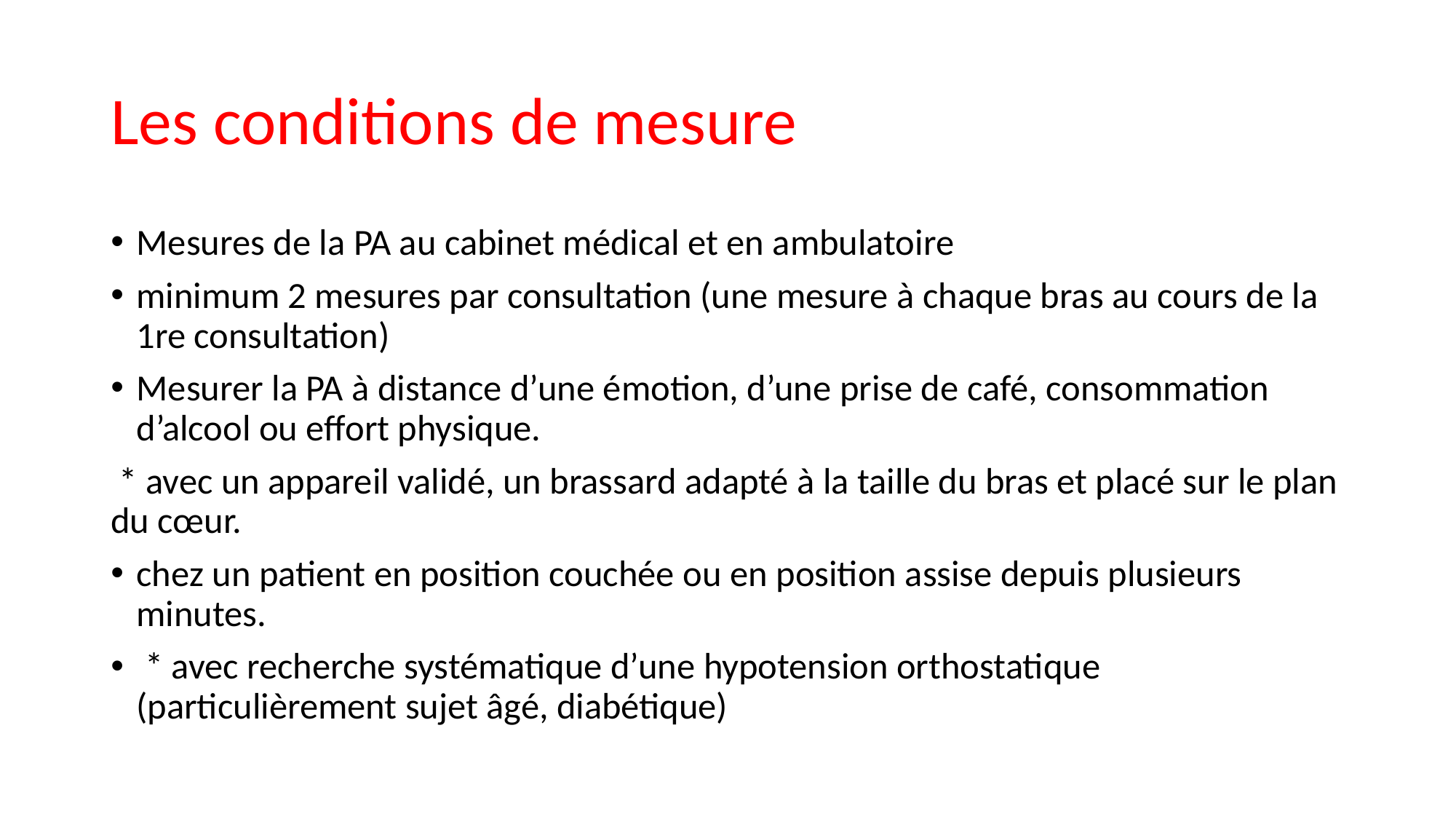

# Les conditions de mesure
Mesures de la PA au cabinet médical et en ambulatoire
minimum 2 mesures par consultation (une mesure à chaque bras au cours de la 1re consultation)
Mesurer la PA à distance d’une émotion, d’une prise de café, consommation d’alcool ou effort physique.
 * avec un appareil validé, un brassard adapté à la taille du bras et placé sur le plan du cœur.
chez un patient en position couchée ou en position assise depuis plusieurs minutes.
 * avec recherche systématique d’une hypotension orthostatique (particulièrement sujet âgé, diabétique)